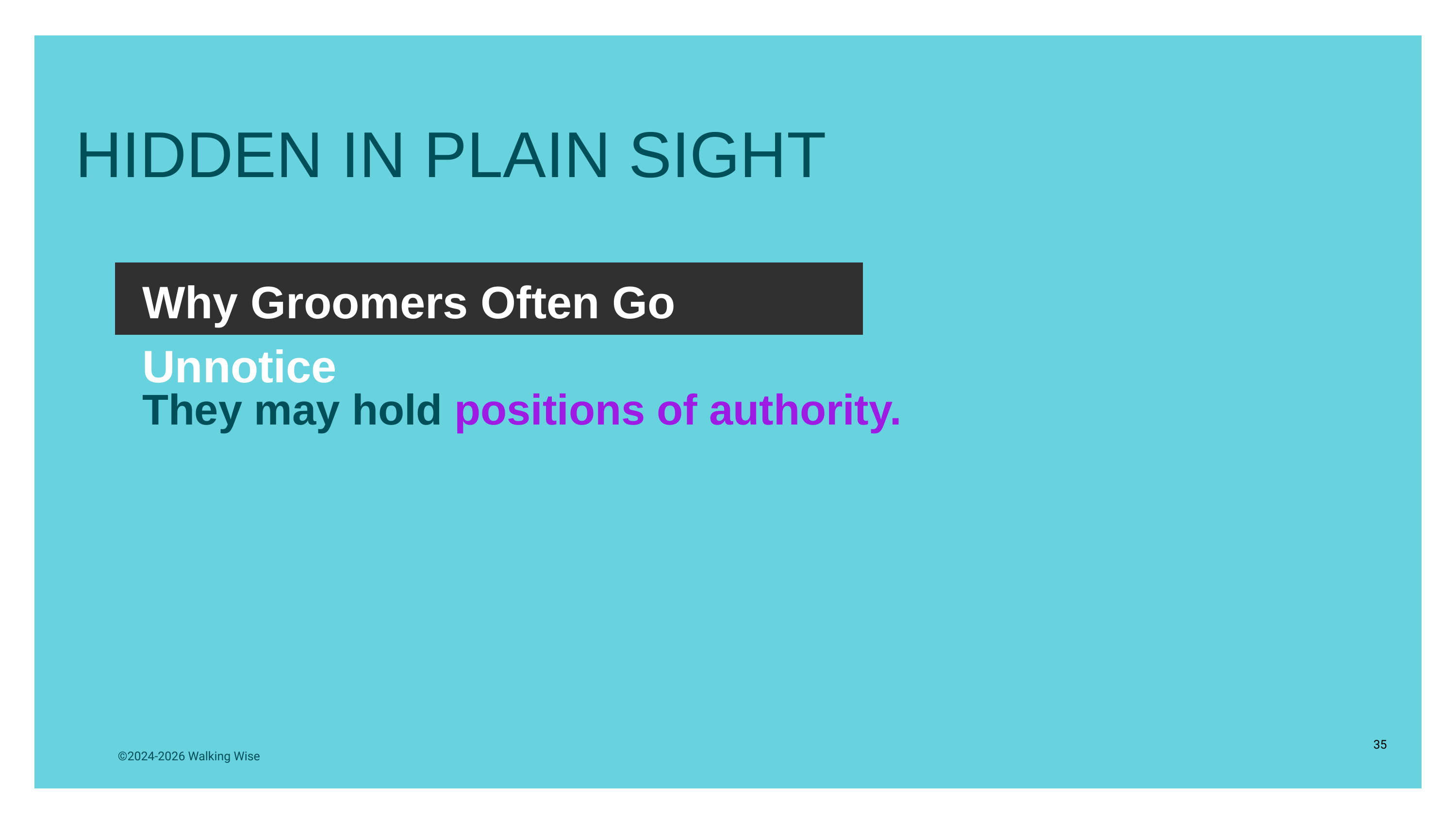

HIDDEN IN PLAIN SIGHT

Why Groomers Often Go Unnotice
They may hold positions of authority.
35
©2024-2026 Walking Wise